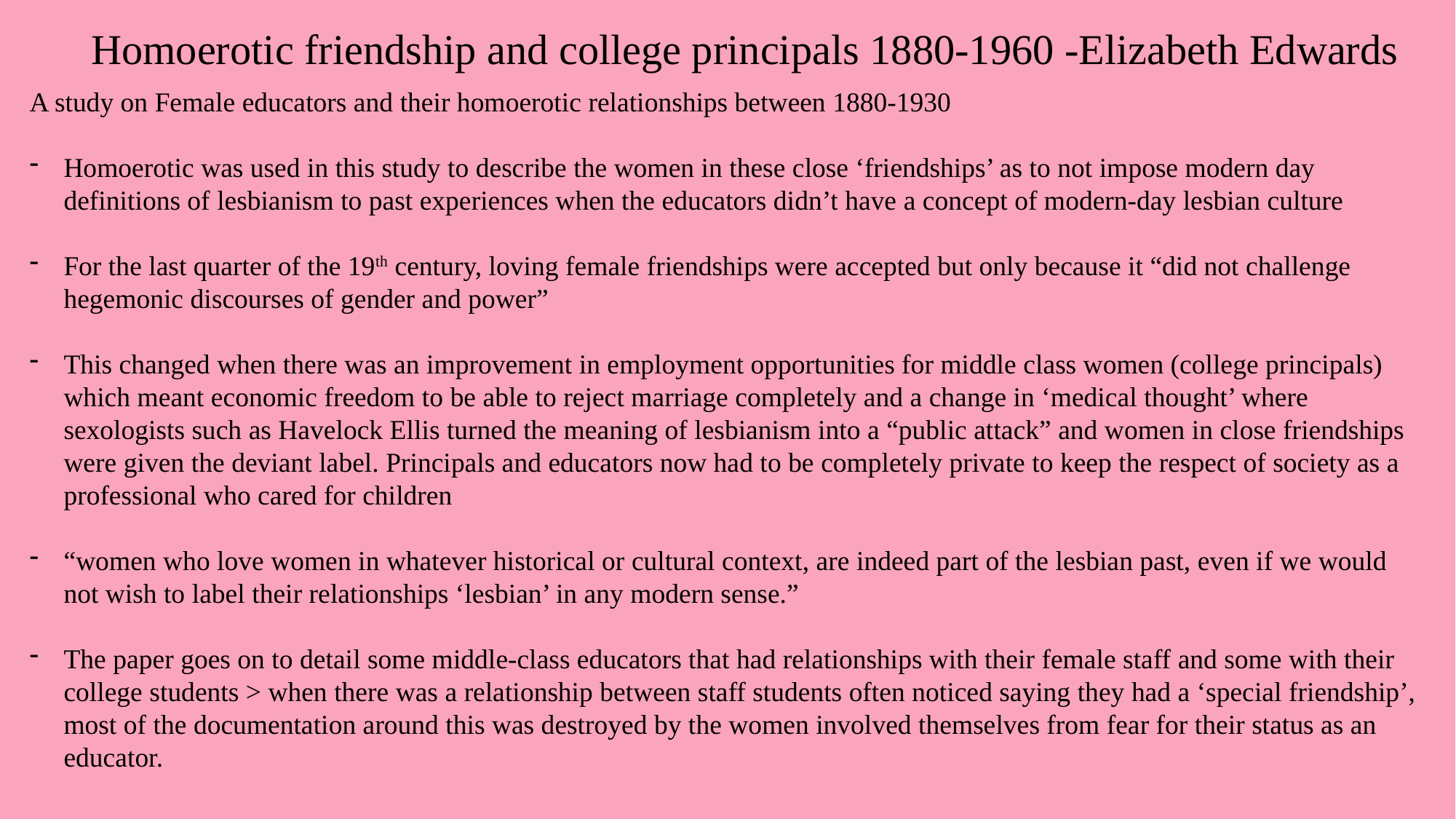

Homoerotic friendship and college principals 1880-1960 -Elizabeth Edwards
A study on Female educators and their homoerotic relationships between 1880-1930

Homoerotic was used in this study to describe the women in these close ‘friendships’ as to not impose modern day definitions of lesbianism to past experiences when the educators didn’t have a concept of modern-day lesbian culture

For the last quarter of the 19th century, loving female friendships were accepted but only because it “did not challenge hegemonic discourses of gender and power”

This changed when there was an improvement in employment opportunities for middle class women (college principals) which meant economic freedom to be able to reject marriage completely and a change in ‘medical thought’ where sexologists such as Havelock Ellis turned the meaning of lesbianism into a “public attack” and women in close friendships were given the deviant label. Principals and educators now had to be completely private to keep the respect of society as a professional who cared for children

“women who love women in whatever historical or cultural context, are indeed part of the lesbian past, even if we would not wish to label their relationships ‘lesbian’ in any modern sense.”

The paper goes on to detail some middle-class educators that had relationships with their female staff and some with their college students > when there was a relationship between staff students often noticed saying they had a ‘special friendship’, most of the documentation around this was destroyed by the women involved themselves from fear for their status as an educator.